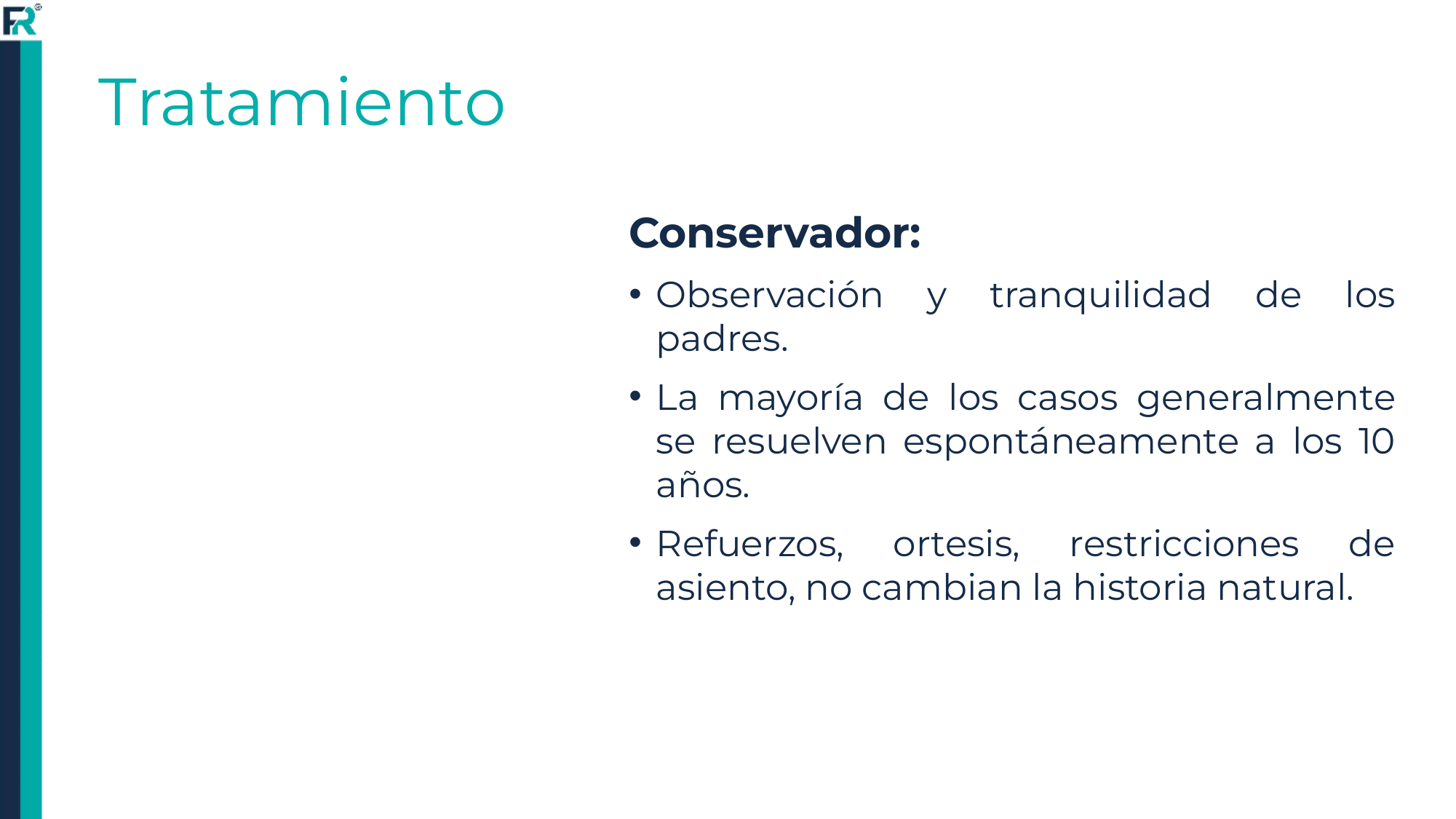

# Tratamiento
Conservador:
Observación y tranquilidad de los padres.
La mayoría de los casos generalmente se resuelven espontáneamente a los 10 años.
Refuerzos, ortesis, restricciones de asiento, no cambian la historia natural.